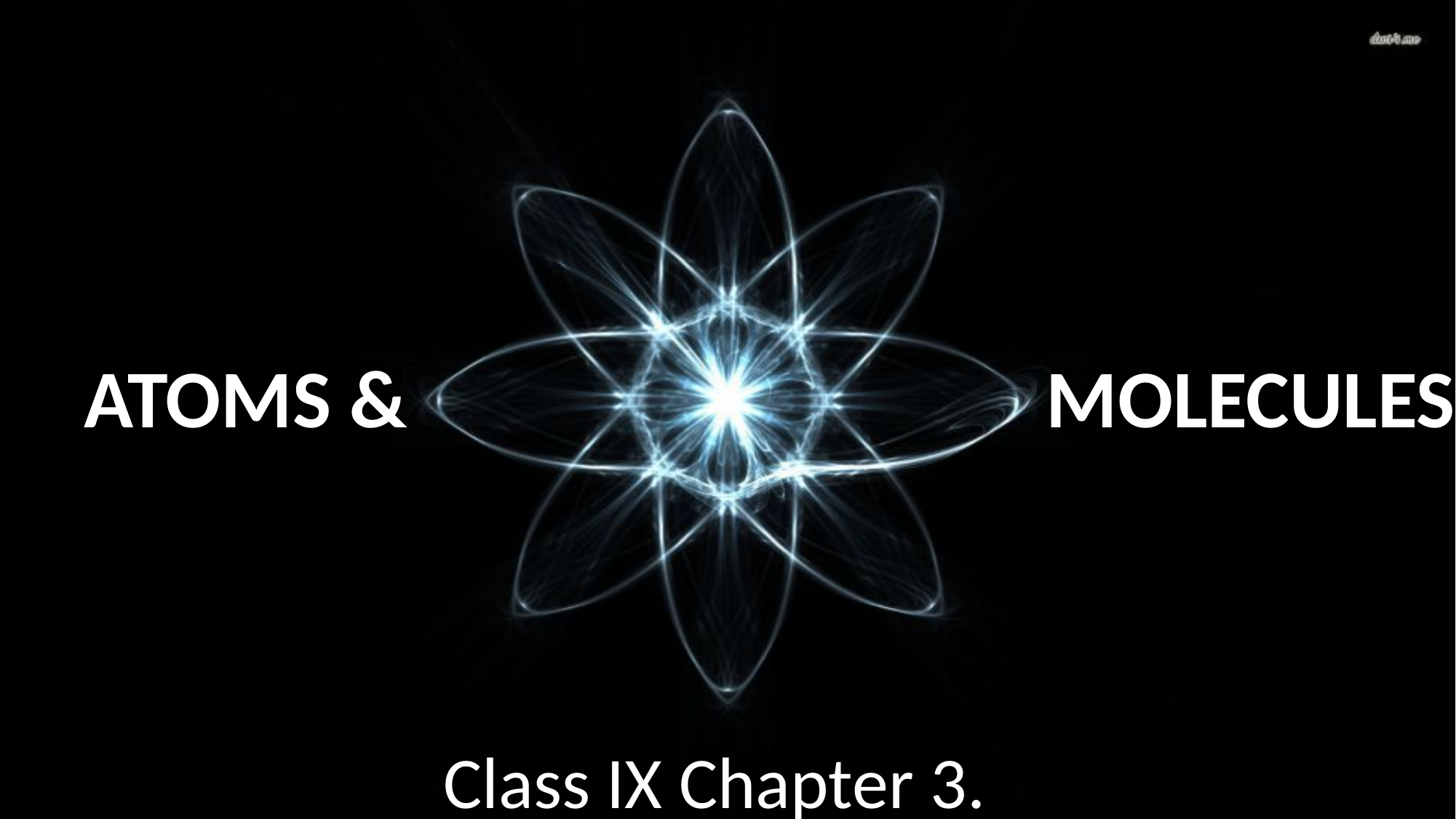

ATOMS &
MOLECULES
Class IX Chapter 3.